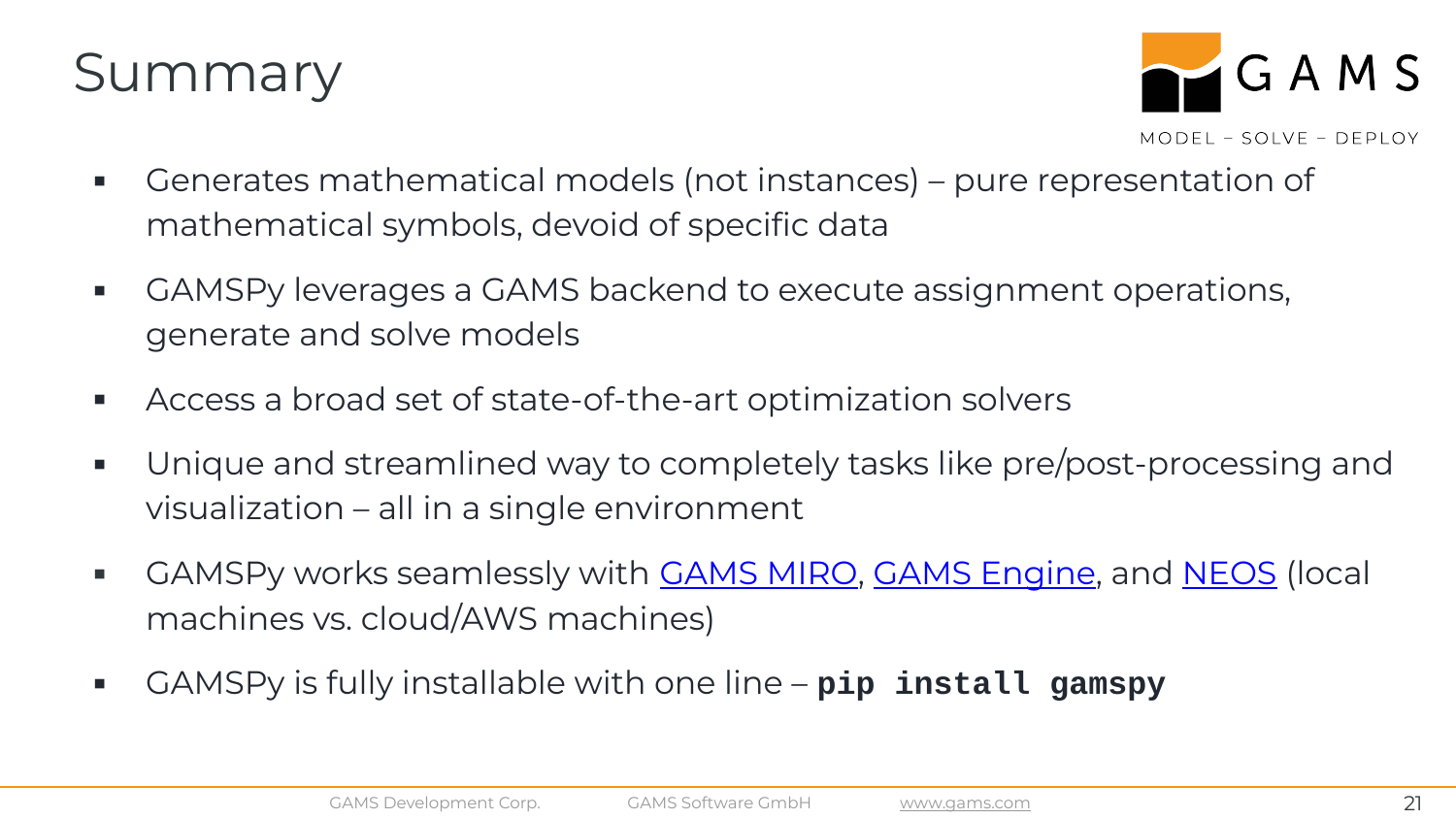

# Summary
Generates mathematical models (not instances) – pure representation of mathematical symbols, devoid of specific data
GAMSPy leverages a GAMS backend to execute assignment operations, generate and solve models
Access a broad set of state-of-the-art optimization solvers
Unique and streamlined way to completely tasks like pre/post-processing and visualization – all in a single environment
GAMSPy works seamlessly with GAMS MIRO, GAMS Engine, and NEOS (local machines vs. cloud/AWS machines)
GAMSPy is fully installable with one line – pip install gamspy

21